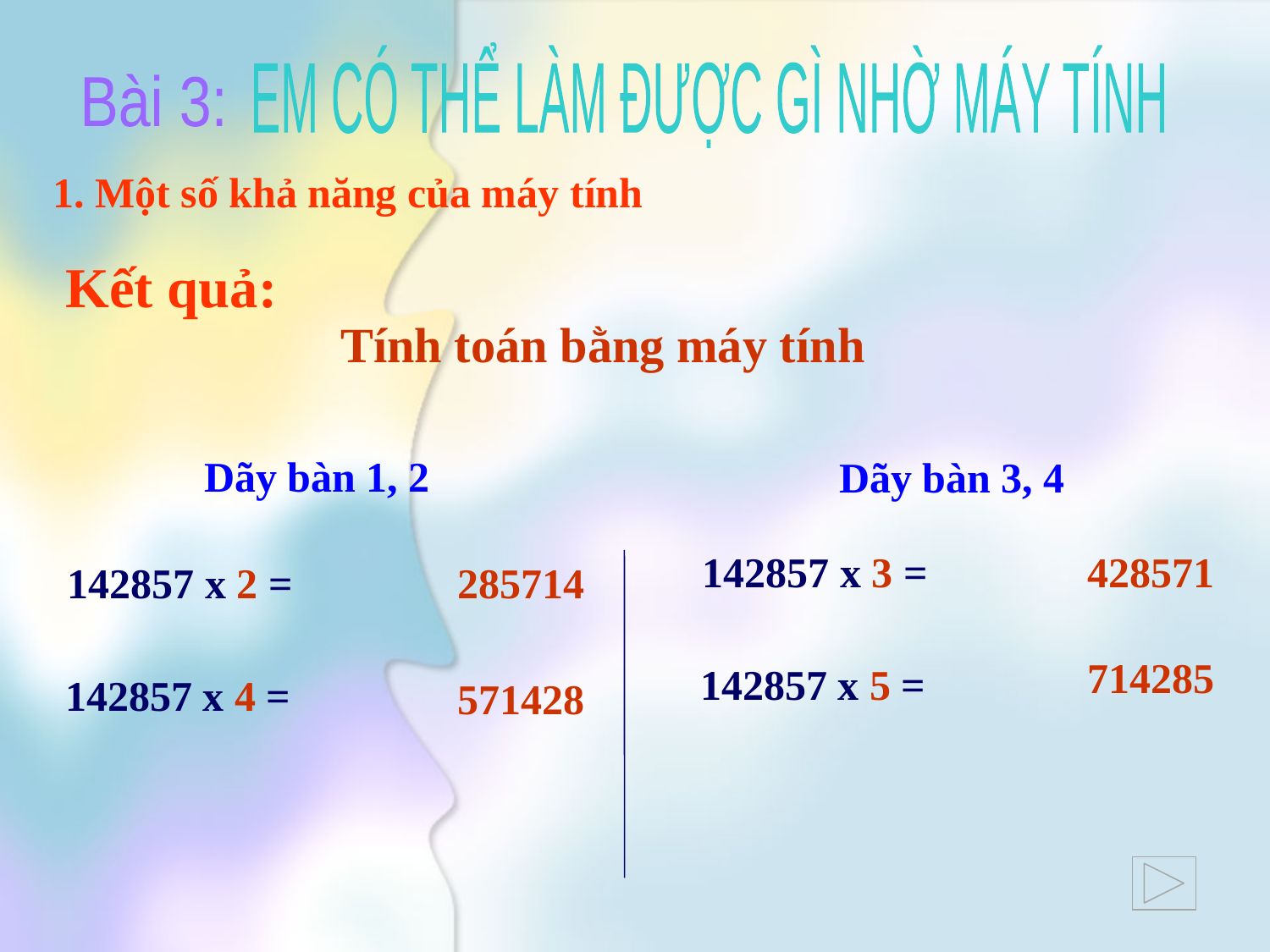

EM CÓ THỂ LÀM ĐƯỢC GÌ NHỜ MÁY TÍNH
Bài 3:
1. Một số khả năng của máy tính
Kết quả:
Tính toán bằng máy tính
Dãy bàn 1, 2
Dãy bàn 3, 4
142857 x 3 =
428571
142857 x 2 =

285714

714285
142857 x 5 =
142857 x 4 =
571428